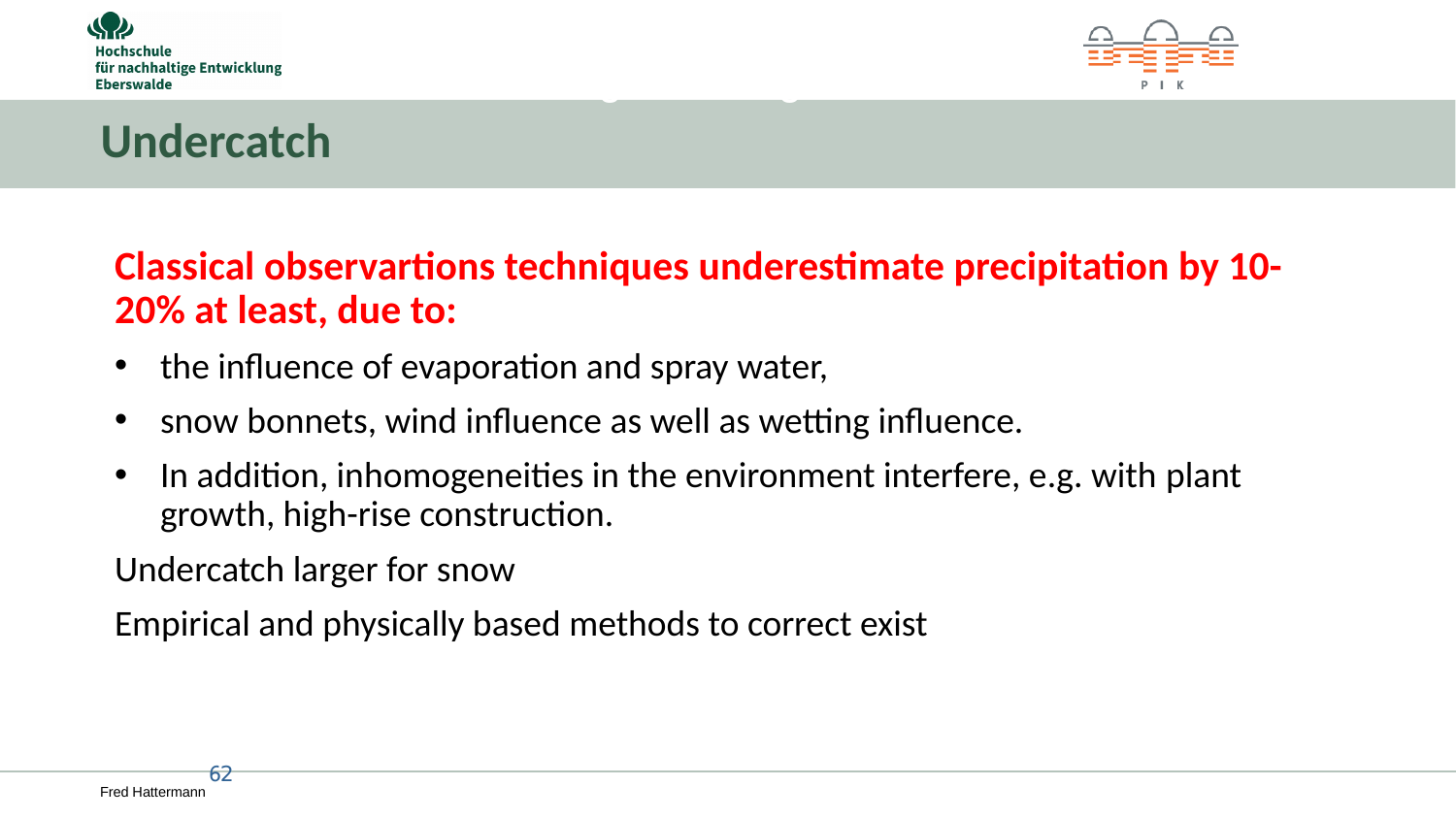

4. Niederschlag I
4.2 Niederschlagsmessung
# Undercatch
Classical observartions techniques underestimate precipitation by 10-20% at least, due to:
the influence of evaporation and spray water,
snow bonnets, wind influence as well as wetting influence.
In addition, inhomogeneities in the environment interfere, e.g. with plant growth, high-rise construction.
Undercatch larger for snow
Empirical and physically based methods to correct exist

62